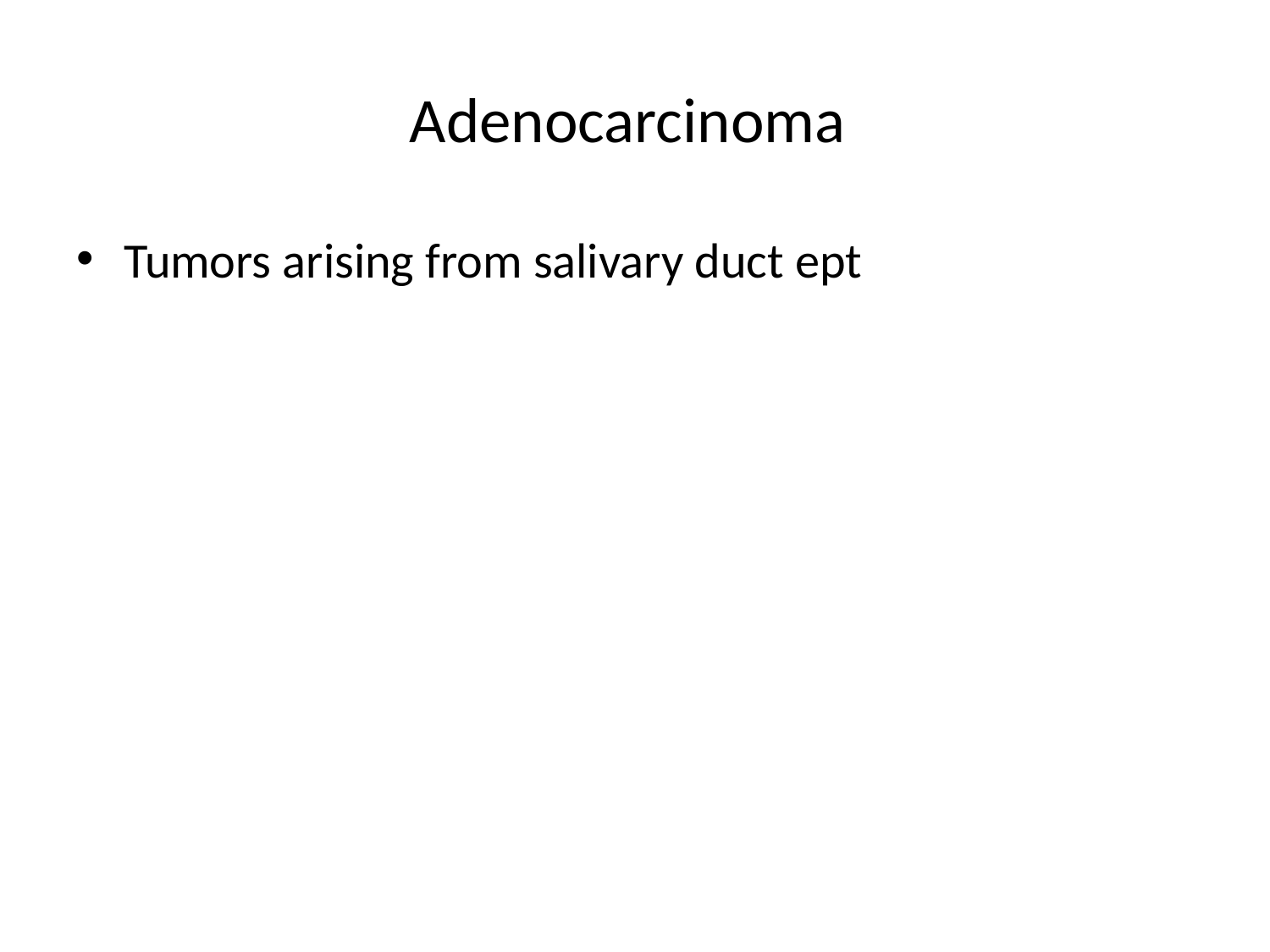

# Adenocarcinoma
Tumors arising from salivary duct ept